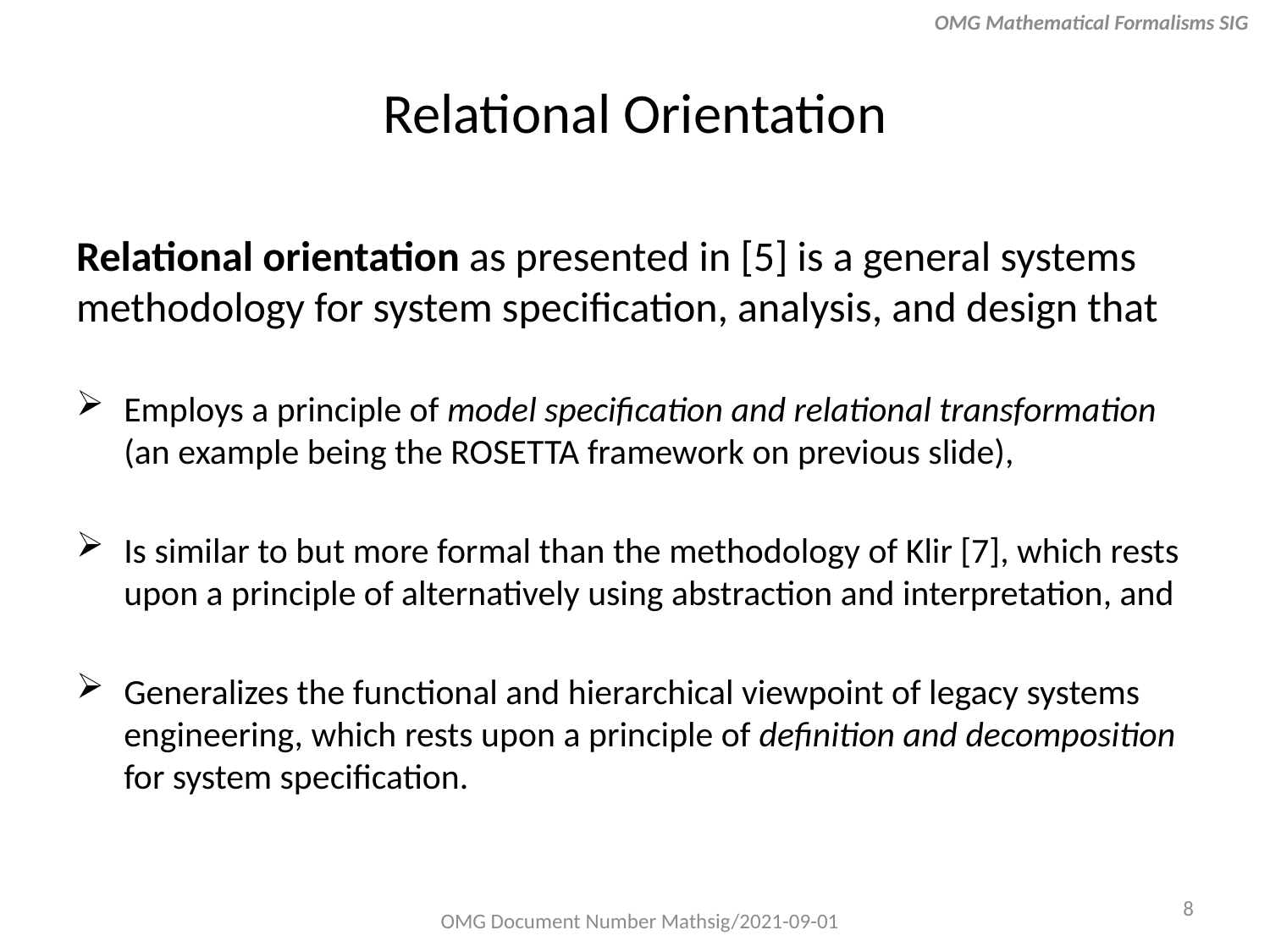

OMG Mathematical Formalisms SIG
# Relational Orientation
Relational orientation as presented in [5] is a general systems methodology for system specification, analysis, and design that

Employs a principle of model specification and relational transformation (an example being the ROSETTA framework on previous slide),

Is similar to but more formal than the methodology of Klir [7], which rests upon a principle of alternatively using abstraction and interpretation, and

Generalizes the functional and hierarchical viewpoint of legacy systems engineering, which rests upon a principle of definition and decomposition for system specification.
8
OMG Document Number Mathsig/2021-09-01